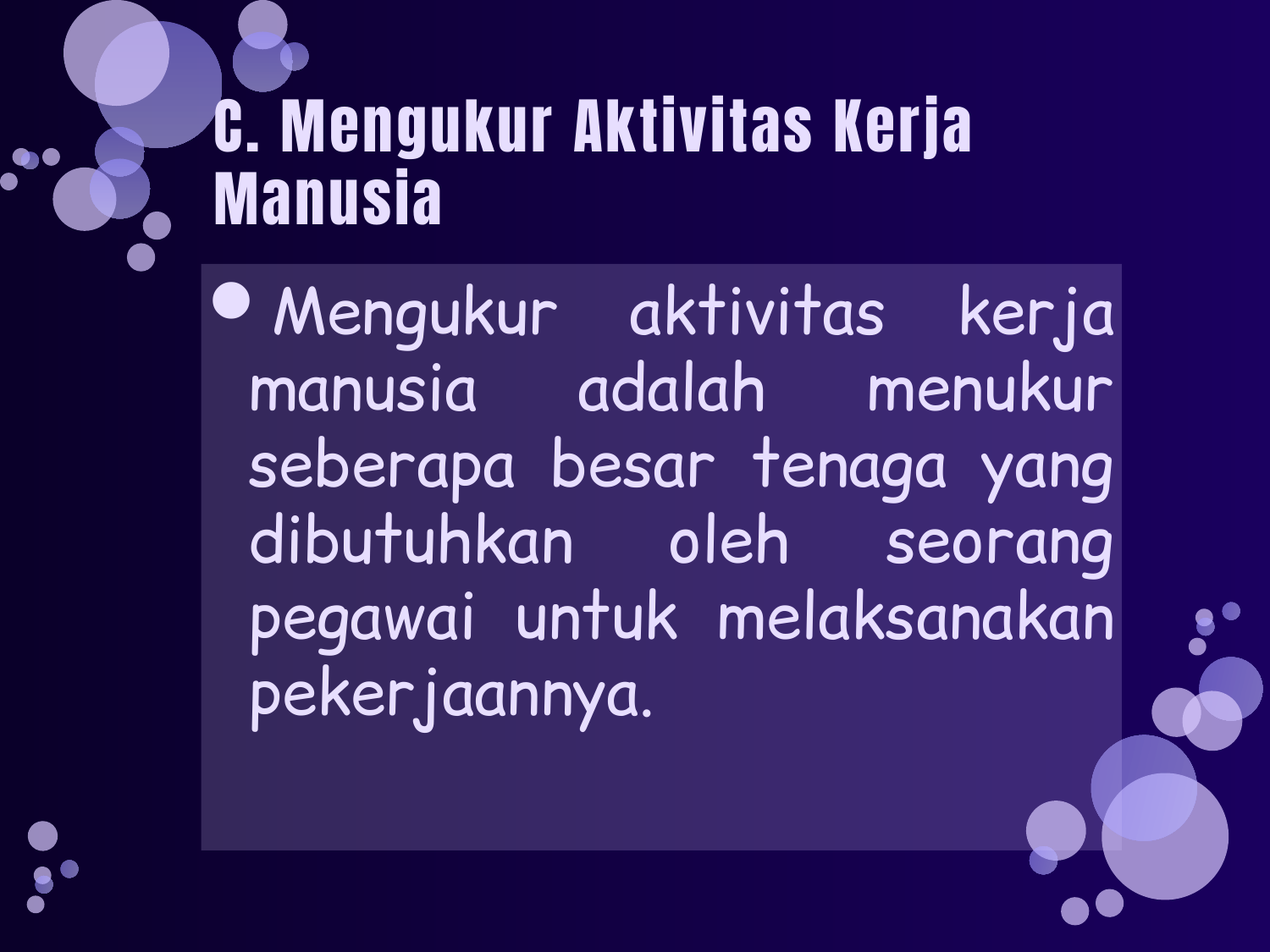

# C. Mengukur Aktivitas Kerja Manusia
Mengukur aktivitas kerja manusia adalah menukur seberapa besar tenaga yang dibutuhkan oleh seorang pegawai untuk melaksanakan pekerjaannya.